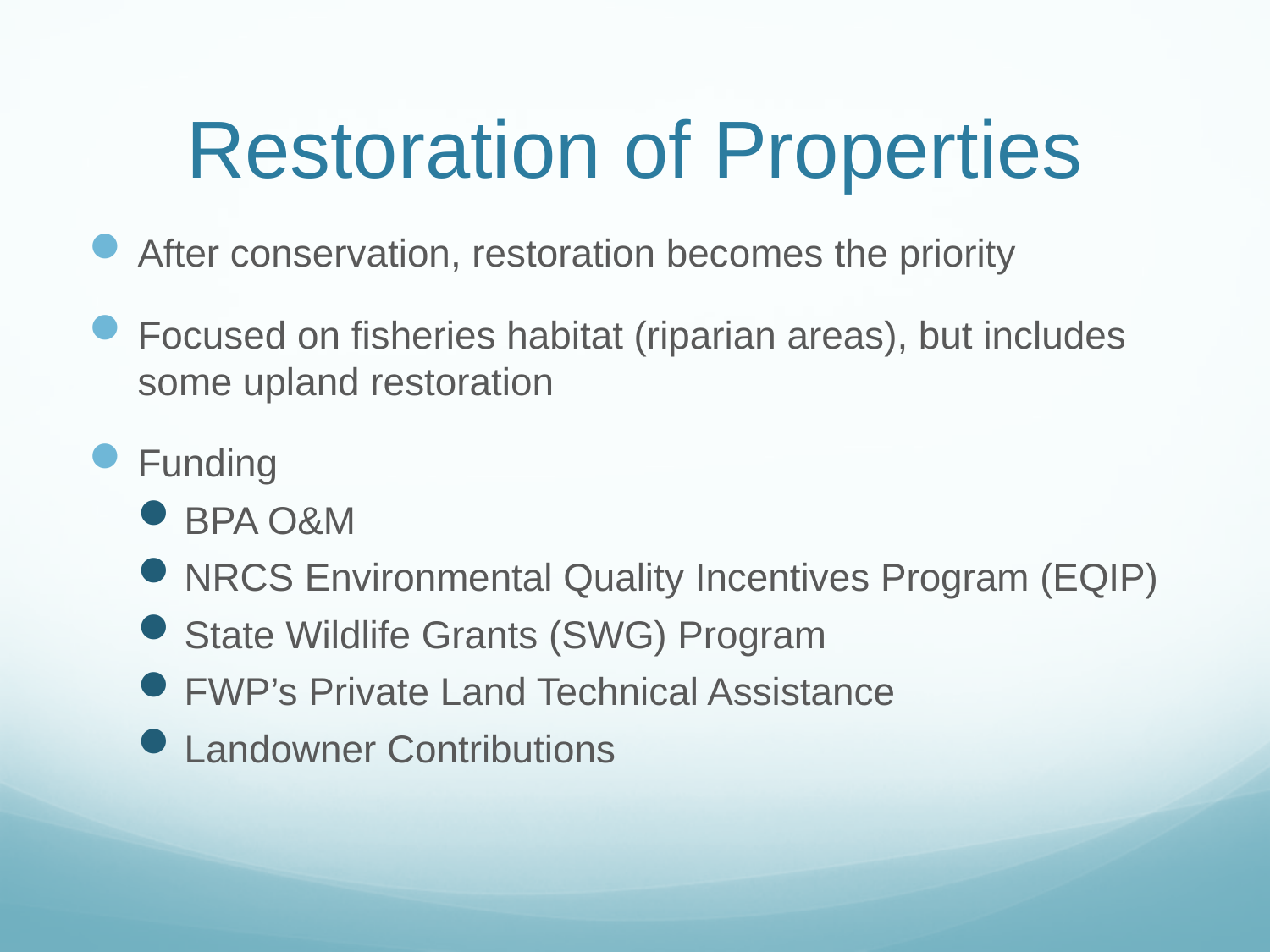

# Restoration of Properties
After conservation, restoration becomes the priority
Focused on fisheries habitat (riparian areas), but includes some upland restoration
Funding
BPA O&M
NRCS Environmental Quality Incentives Program (EQIP)
State Wildlife Grants (SWG) Program
FWP’s Private Land Technical Assistance
Landowner Contributions